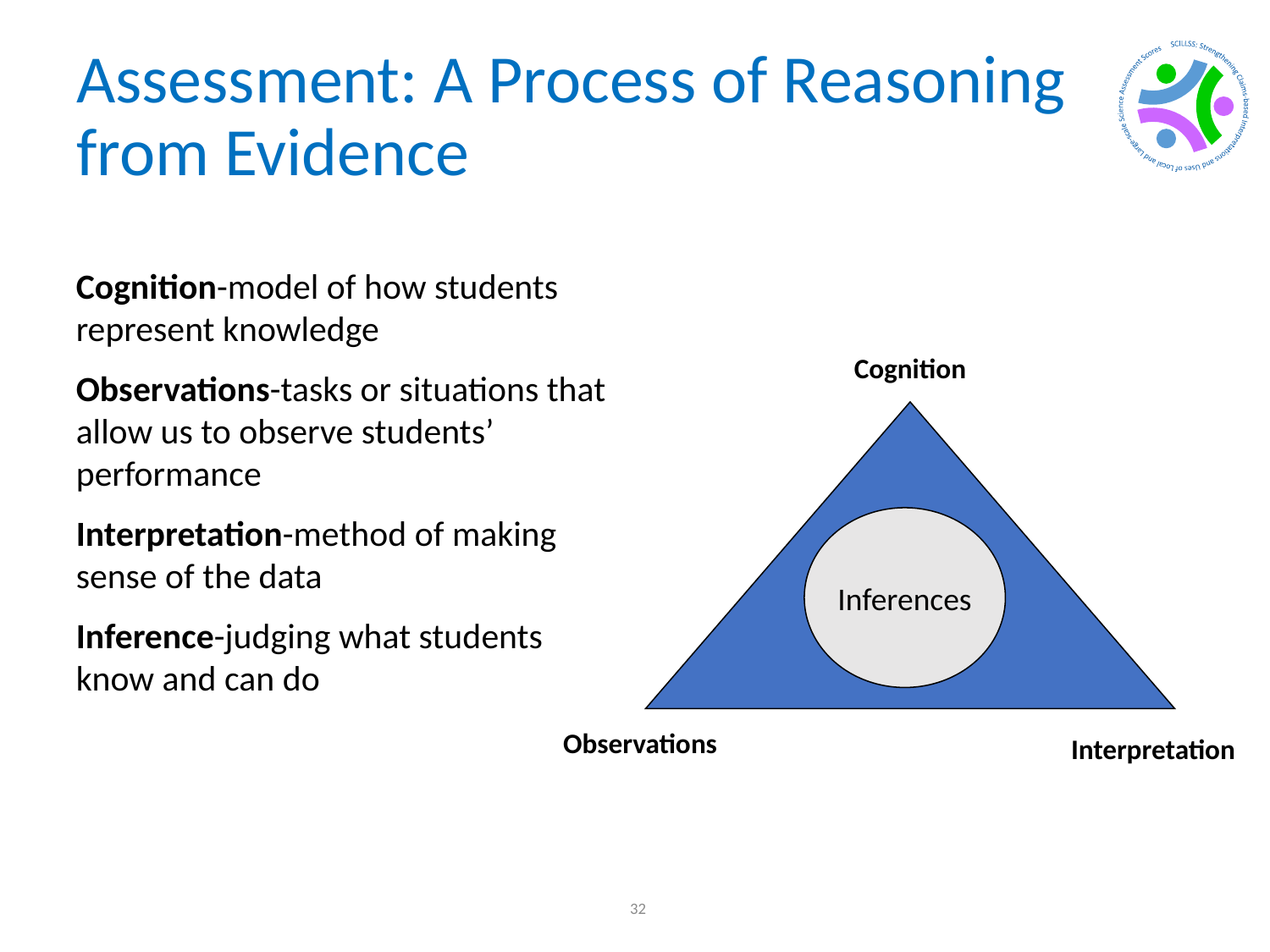

# Assessment: A Process of Reasoning from Evidence
Cognition-model of how students represent knowledge
Observations-tasks or situations that allow us to observe students’ performance
Interpretation-method of making sense of the data
Inference-judging what students know and can do
Cognition

Inferences
Observations
Interpretation